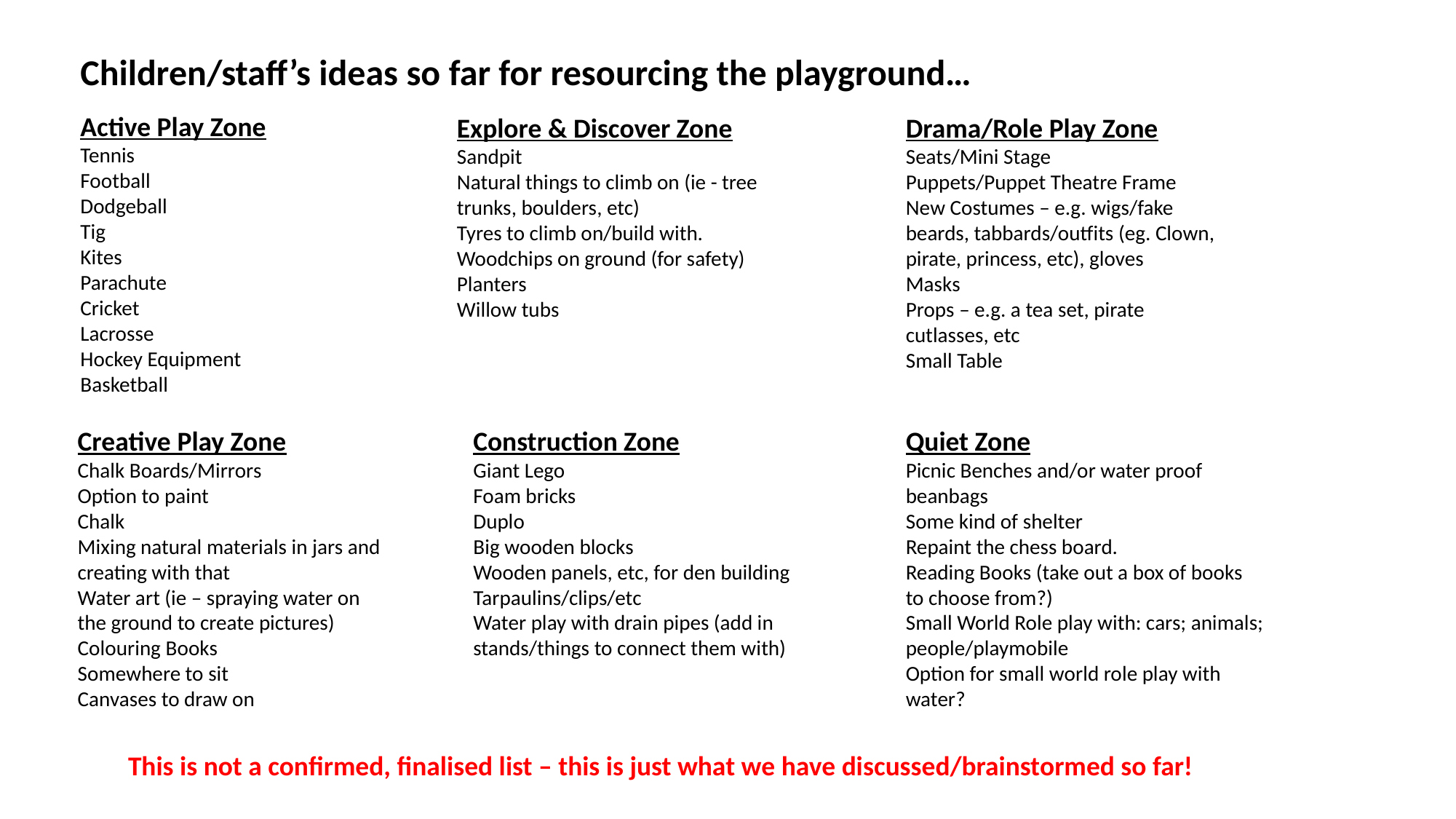

Children/staff’s ideas so far for resourcing the playground…
Active Play Zone
Tennis
Football
Dodgeball
Tig
Kites
Parachute
Cricket
Lacrosse
Hockey Equipment
Basketball
Explore & Discover Zone
Sandpit
Natural things to climb on (ie - tree trunks, boulders, etc)
Tyres to climb on/build with.
Woodchips on ground (for safety)
Planters
Willow tubs
Drama/Role Play Zone
Seats/Mini Stage
Puppets/Puppet Theatre Frame
New Costumes – e.g. wigs/fake beards, tabbards/outfits (eg. Clown, pirate, princess, etc), gloves
Masks
Props – e.g. a tea set, pirate cutlasses, etc
Small Table
Creative Play Zone
Chalk Boards/Mirrors
Option to paint
Chalk
Mixing natural materials in jars and creating with that
Water art (ie – spraying water on the ground to create pictures)
Colouring Books
Somewhere to sit
Canvases to draw on
Construction Zone
Giant Lego
Foam bricks
Duplo
Big wooden blocks
Wooden panels, etc, for den building
Tarpaulins/clips/etc
Water play with drain pipes (add in stands/things to connect them with)

Quiet Zone
Picnic Benches and/or water proof beanbags
Some kind of shelter
Repaint the chess board.
Reading Books (take out a box of books to choose from?)
Small World Role play with: cars; animals; people/playmobile
Option for small world role play with water?
This is not a confirmed, finalised list – this is just what we have discussed/brainstormed so far!